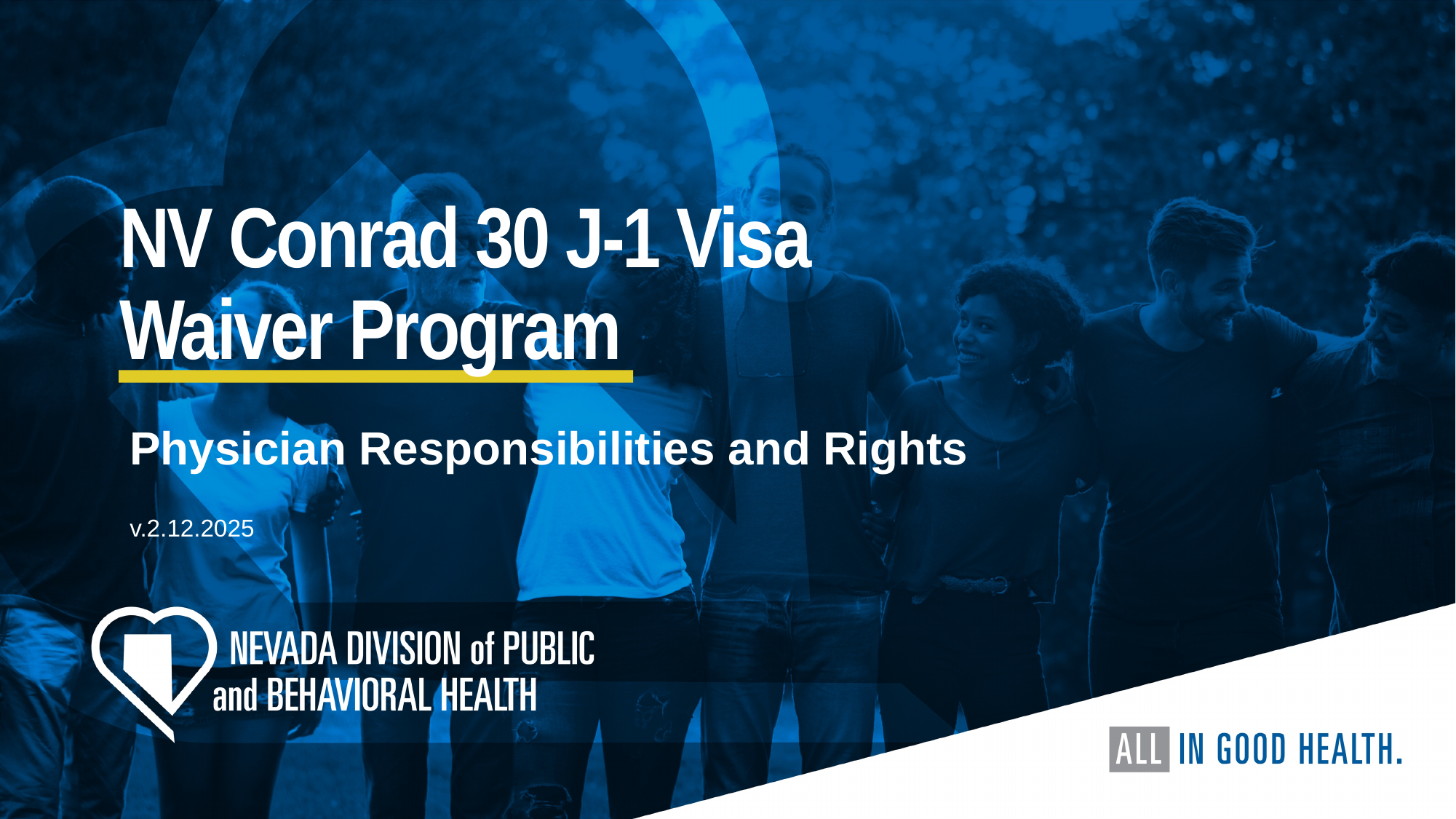

# NV Conrad 30 J-1 Visa Waiver Program
Physician Responsibilities and Rights
v.2.12.2025